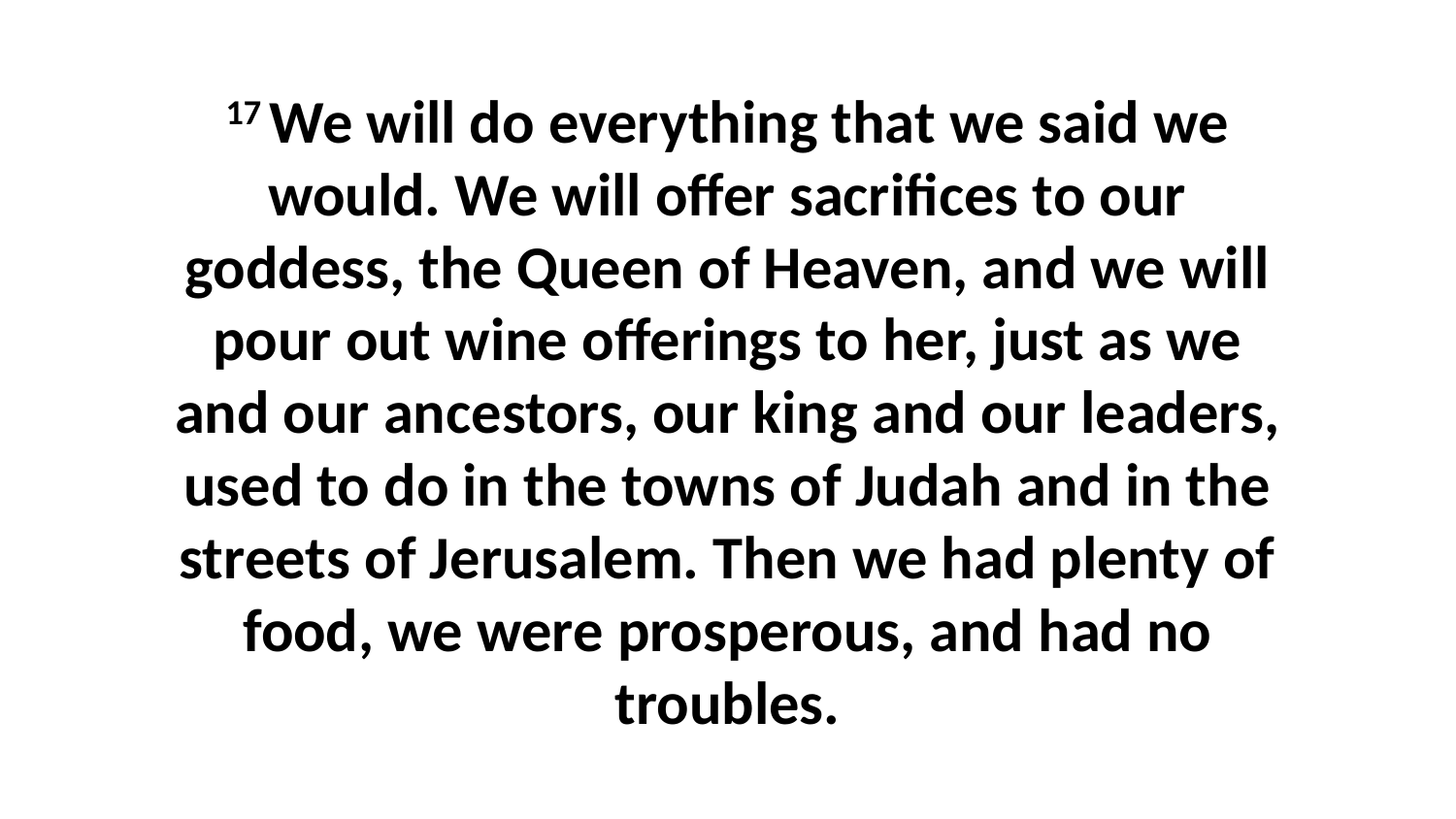

17 We will do everything that we said we would. We will offer sacrifices to our goddess, the Queen of Heaven, and we will pour out wine offerings to her, just as we and our ancestors, our king and our leaders, used to do in the towns of Judah and in the streets of Jerusalem. Then we had plenty of food, we were prosperous, and had no troubles.